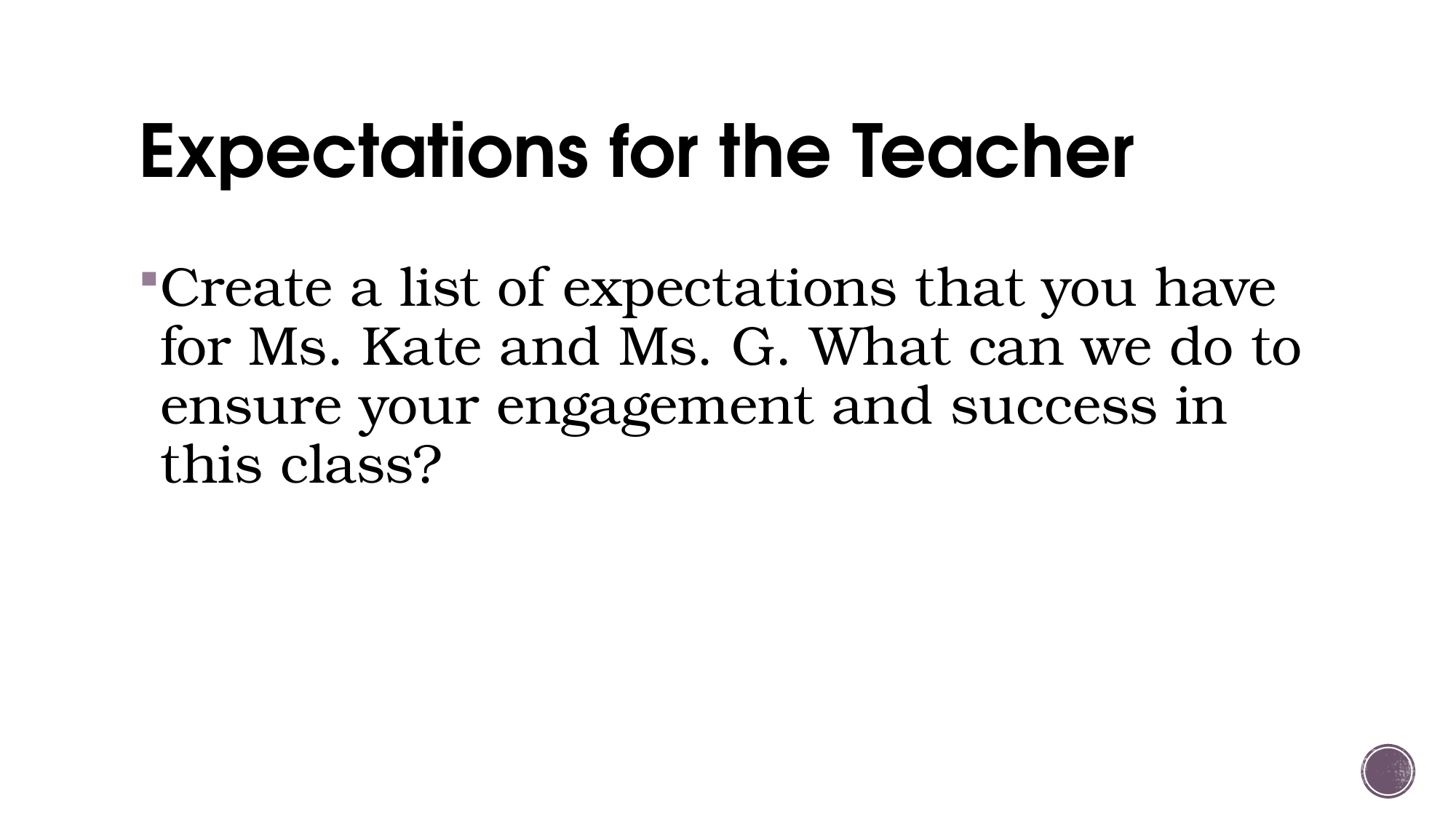

# Expectations for the Teacher
Create a list of expectations that you have for Ms. Kate and Ms. G. What can we do to ensure your engagement and success in this class?